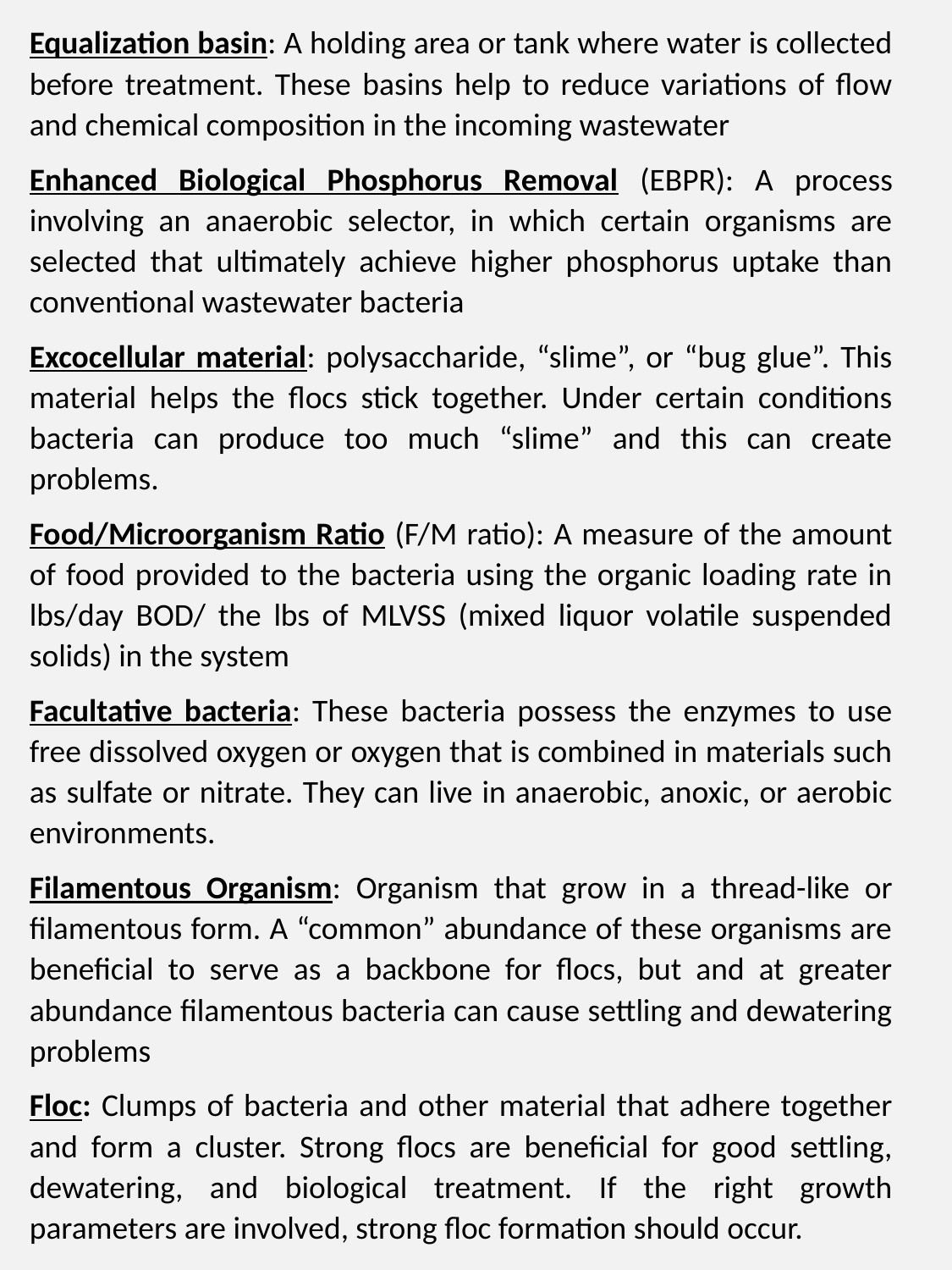

Equalization basin: A holding area or tank where water is collected before treatment. These basins help to reduce variations of flow and chemical composition in the incoming wastewater
Enhanced Biological Phosphorus Removal (EBPR): A process involving an anaerobic selector, in which certain organisms are selected that ultimately achieve higher phosphorus uptake than conventional wastewater bacteria
Excocellular material: polysaccharide, “slime”, or “bug glue”. This material helps the flocs stick together. Under certain conditions bacteria can produce too much “slime” and this can create problems.
Food/Microorganism Ratio (F/M ratio): A measure of the amount of food provided to the bacteria using the organic loading rate in lbs/day BOD/ the lbs of MLVSS (mixed liquor volatile suspended solids) in the system
Facultative bacteria: These bacteria possess the enzymes to use free dissolved oxygen or oxygen that is combined in materials such as sulfate or nitrate. They can live in anaerobic, anoxic, or aerobic environments.
Filamentous Organism: Organism that grow in a thread-like or filamentous form. A “common” abundance of these organisms are beneficial to serve as a backbone for flocs, but and at greater abundance filamentous bacteria can cause settling and dewatering problems
Floc: Clumps of bacteria and other material that adhere together and form a cluster. Strong flocs are beneficial for good settling, dewatering, and biological treatment. If the right growth parameters are involved, strong floc formation should occur.